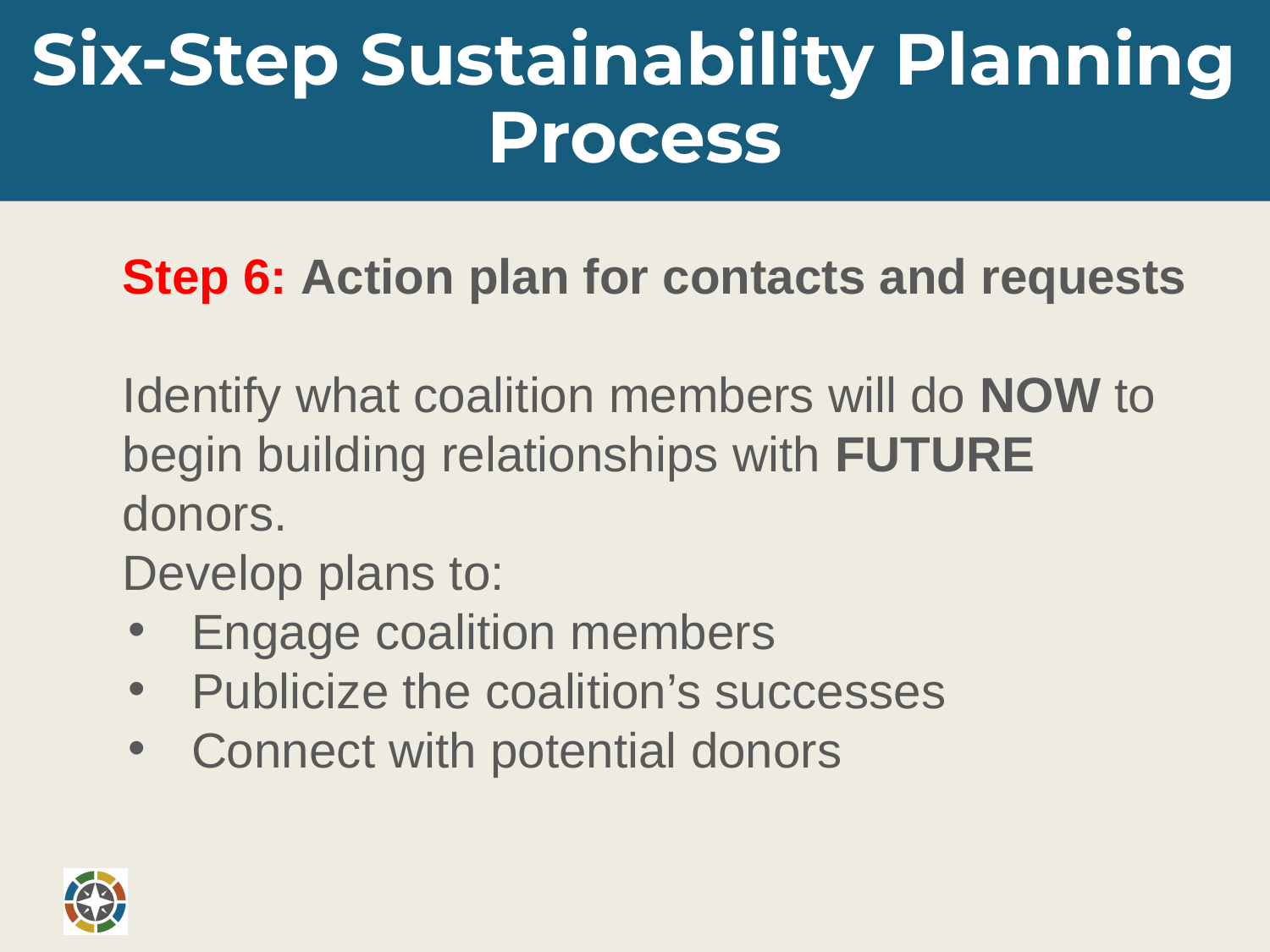

# Six-Step Sustainability Planning Process
Step 6: Action plan for contacts and requests

Identify what coalition members will do NOW to begin building relationships with FUTURE donors.
Develop plans to:
Engage coalition members
Publicize the coalition’s successes
Connect with potential donors